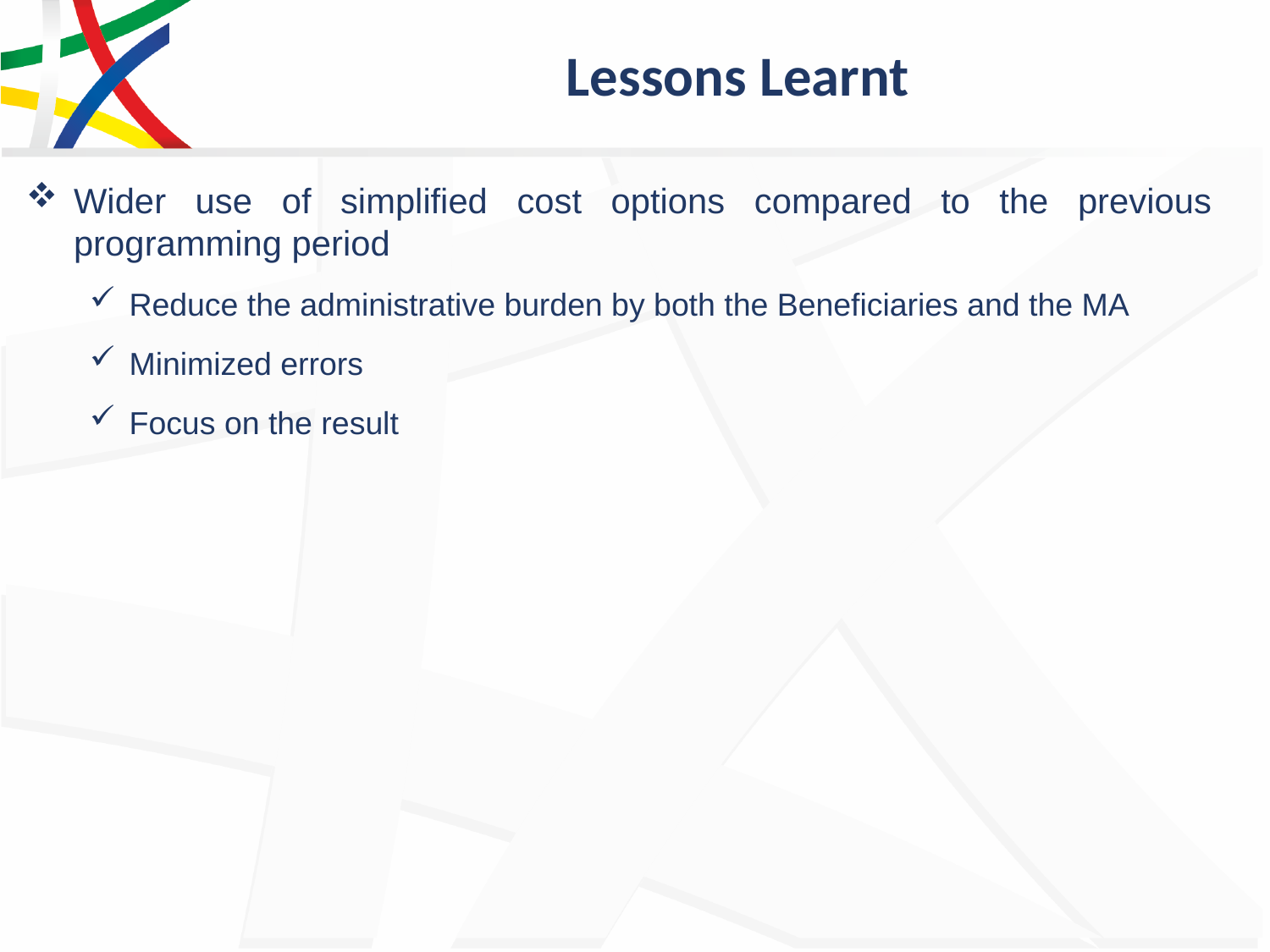

# Lessons Learnt
Wider use of simplified cost options compared to the previous programming period
Reduce the administrative burden by both the Beneficiaries and the MA
Minimized errors
Focus on the result